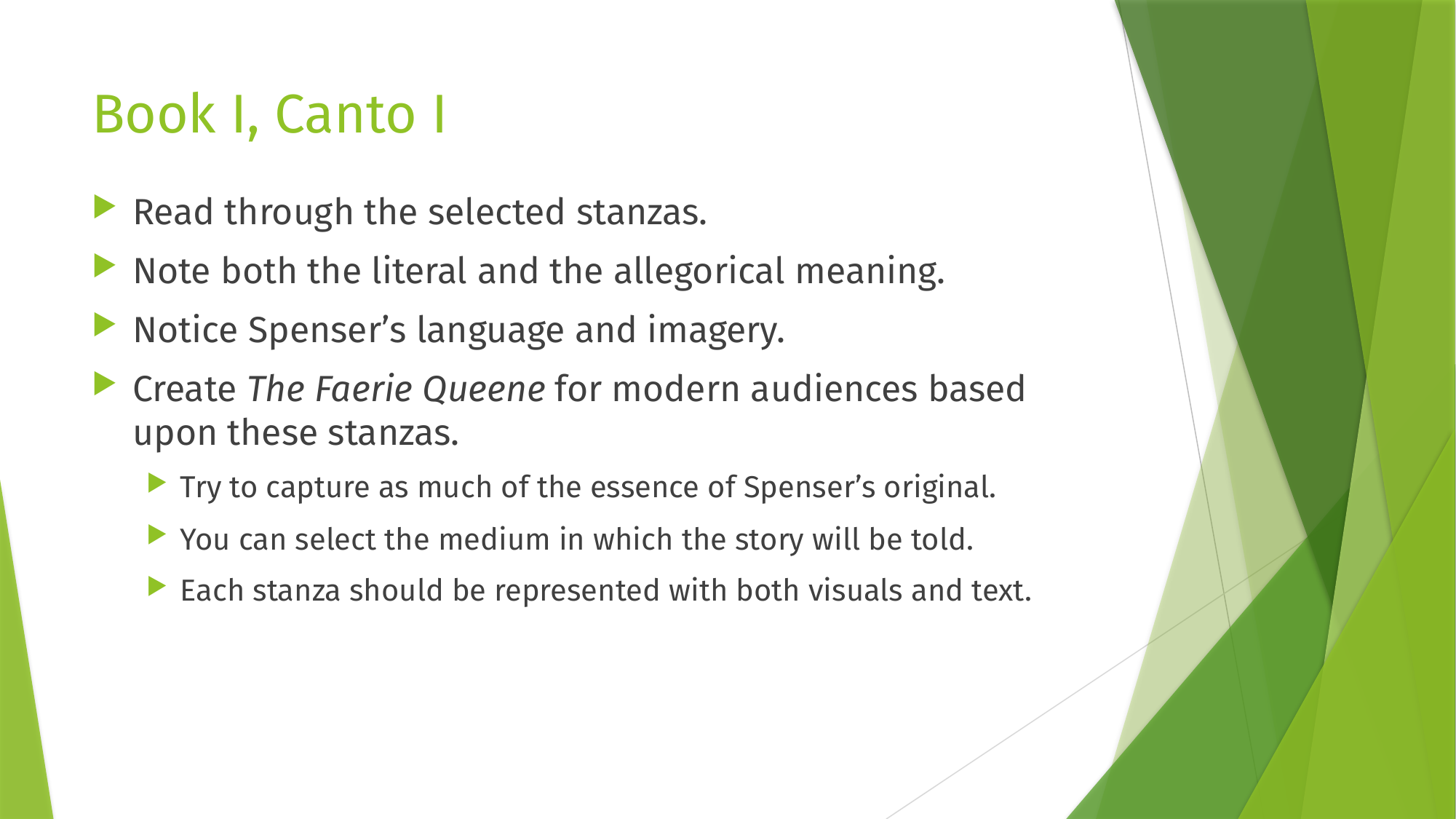

# Book I, Canto I
Read through the selected stanzas.
Note both the literal and the allegorical meaning.
Notice Spenser’s language and imagery.
Create The Faerie Queene for modern audiences based upon these stanzas.
Try to capture as much of the essence of Spenser’s original.
You can select the medium in which the story will be told.
Each stanza should be represented with both visuals and text.